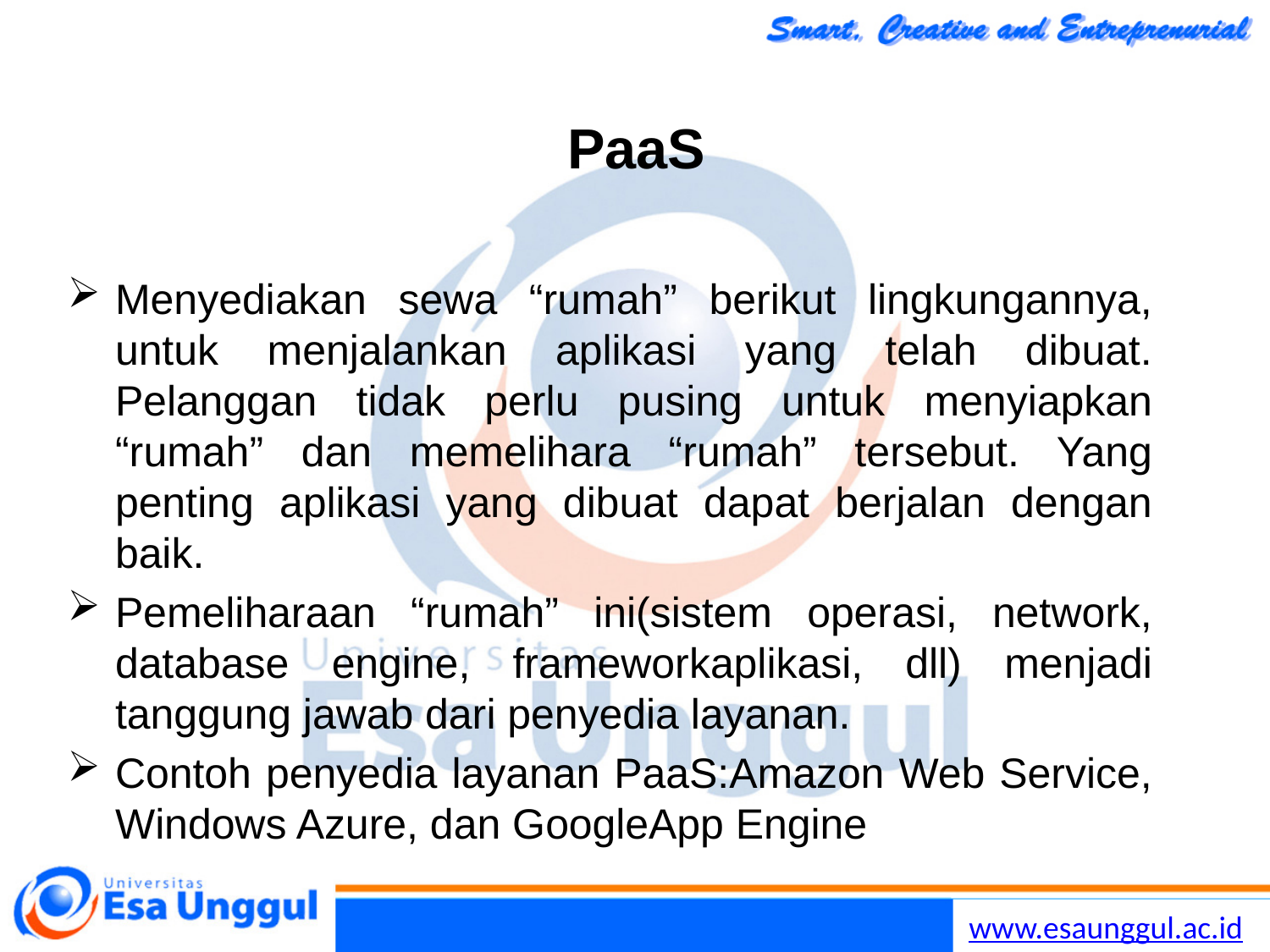

# PaaS
Menyediakan sewa “rumah” berikut lingkungannya, untuk menjalankan aplikasi yang telah dibuat. Pelanggan tidak perlu pusing untuk menyiapkan “rumah” dan memelihara “rumah” tersebut. Yang penting aplikasi yang dibuat dapat berjalan dengan baik.
Pemeliharaan “rumah” ini(sistem operasi, network, database engine, frameworkaplikasi, dll) menjadi tanggung jawab dari penyedia layanan.
Contoh penyedia layanan PaaS:Amazon Web Service, Windows Azure, dan GoogleApp Engine